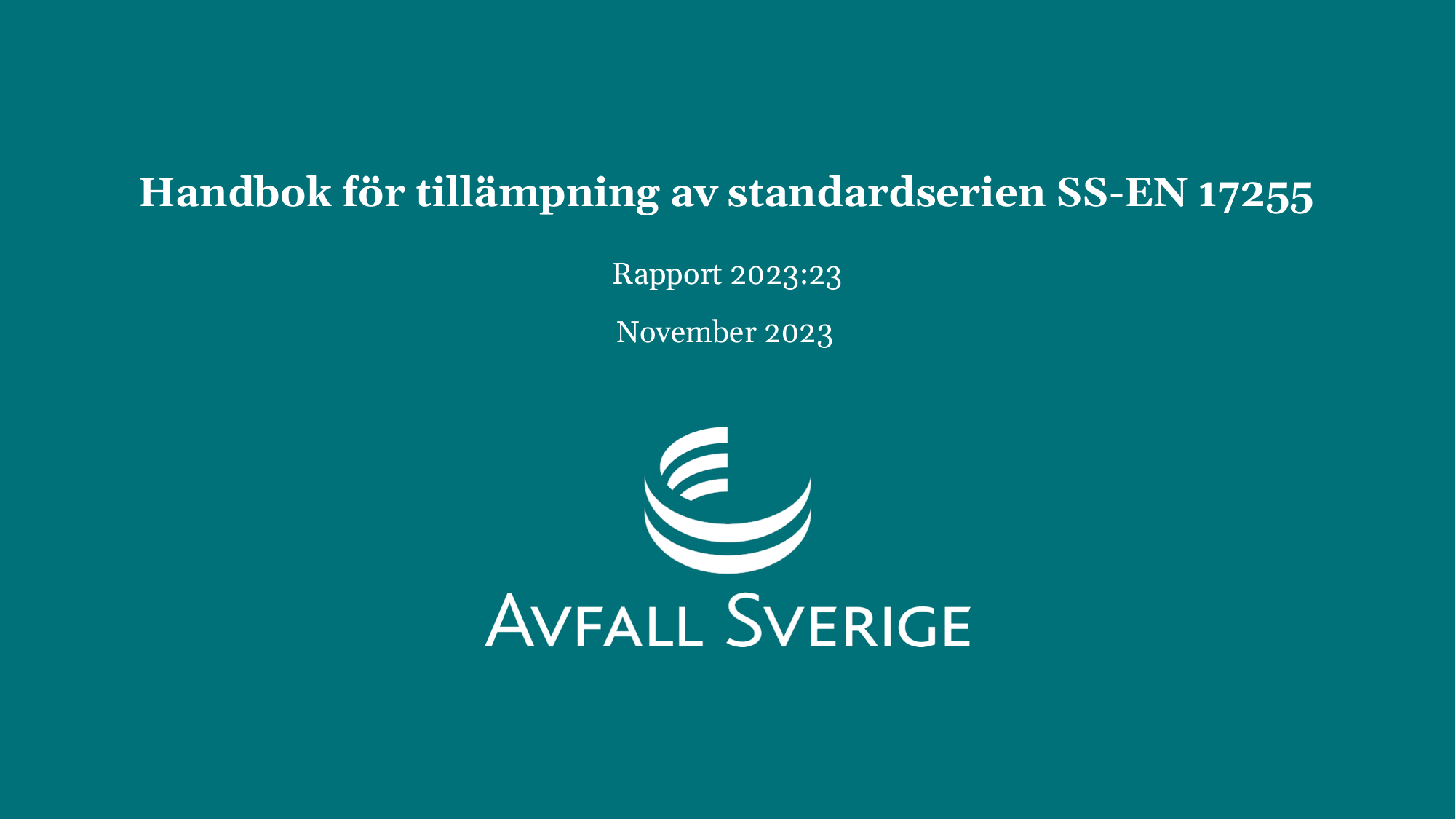

# Handbok för tillämpning av standardserien SS-EN 17255
Rapport 2023:23
November 2023